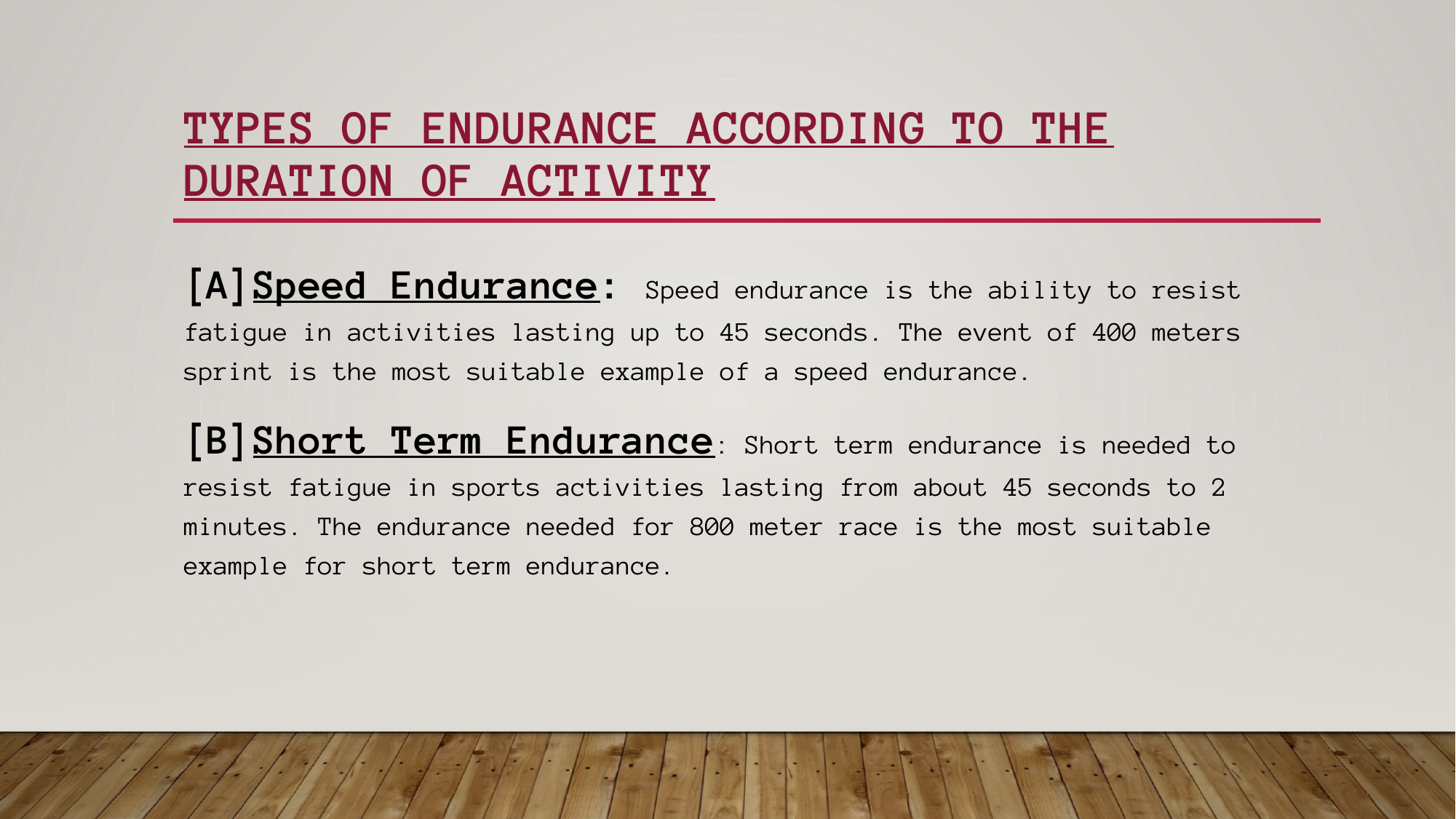

# Types of endurance according to the duration of activity
[A]Speed Endurance: Speed endurance is the ability to resist fatigue in activities lasting up to 45 seconds. The event of 400 meters sprint is the most suitable example of a speed endurance.
[B]Short Term Endurance: Short term endurance is needed to resist fatigue in sports activities lasting from about 45 seconds to 2 minutes. The endurance needed for 800 meter race is the most suitable example for short term endurance.